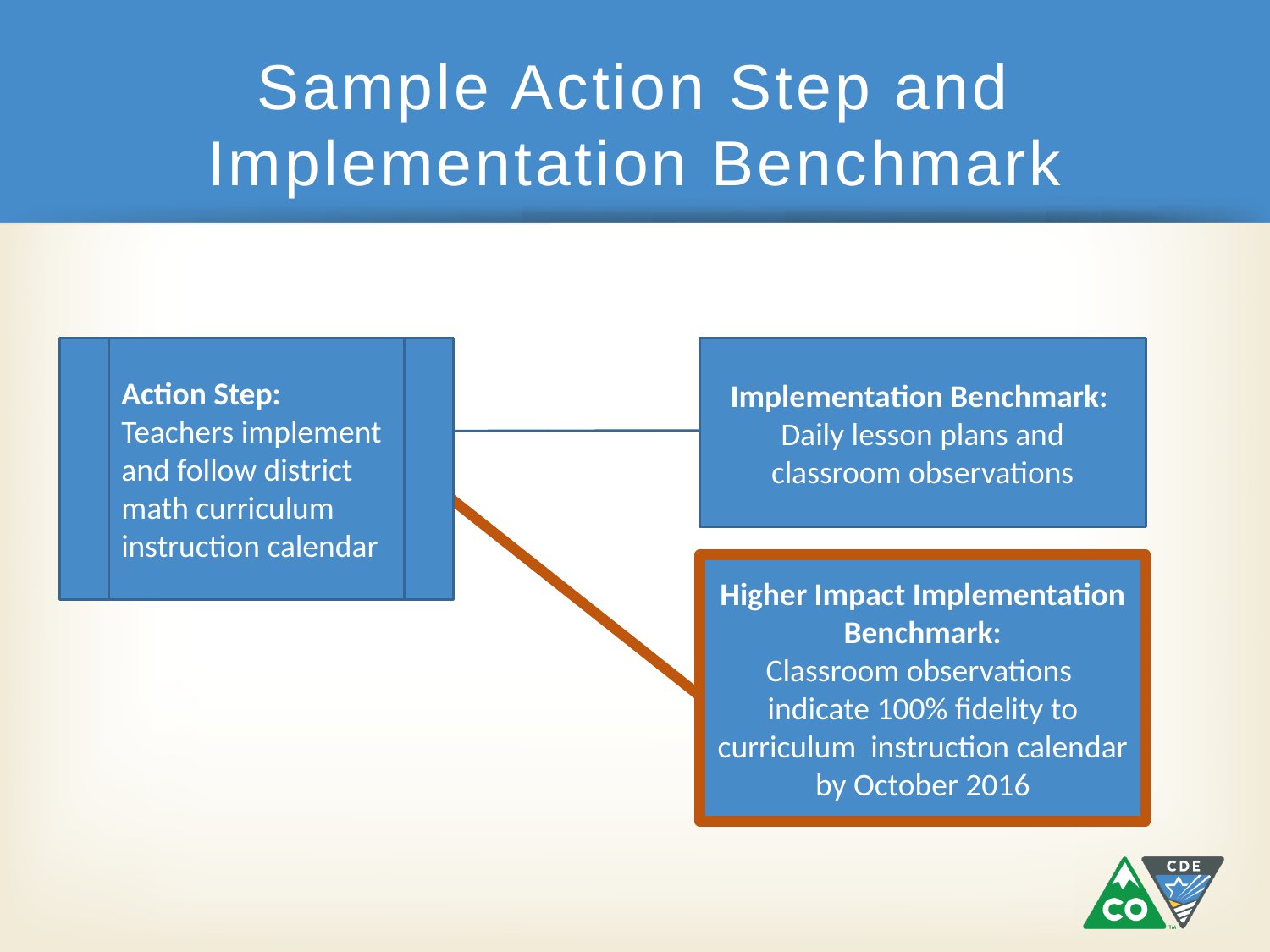

# Sample Action Step and Implementation Benchmark
Action Step:
Teachers implement and follow district math curriculum instruction calendar
Implementation Benchmark:
Daily lesson plans and classroom observations
Higher Impact Implementation Benchmark:
Classroom observations  indicate 100% fidelity to curriculum  instruction calendar by October 2016